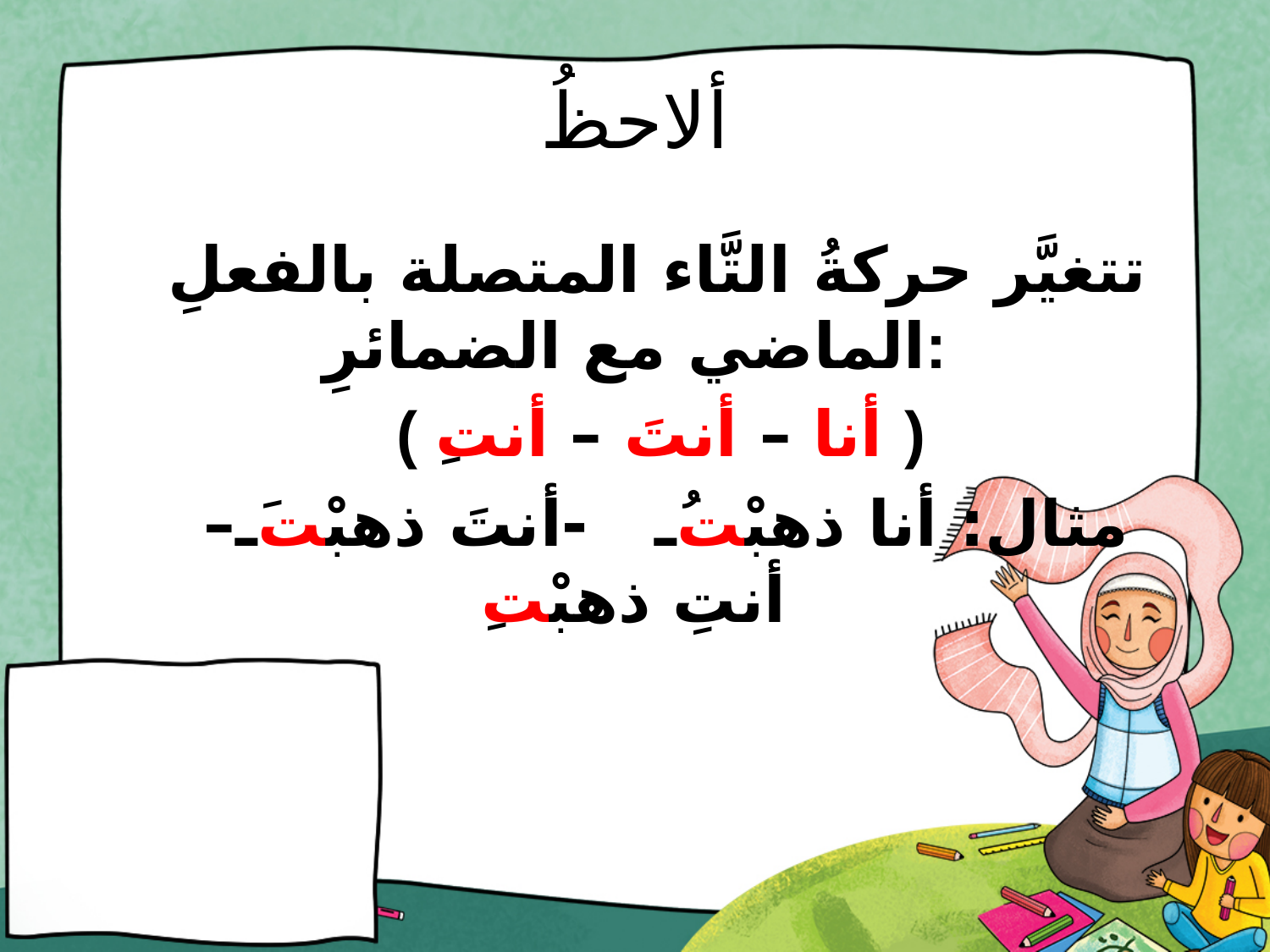

# ألاحظُ
  تتغيَّر حركةُ التَّاء المتصلة بالفعلِ الماضي مع الضمائرِ:
   ( أنا – أنتَ – أنتِ )
   مثال: أنا ذهبْتُ    -أنتَ ذهبْتَ – أنتِ ذهبْتِ